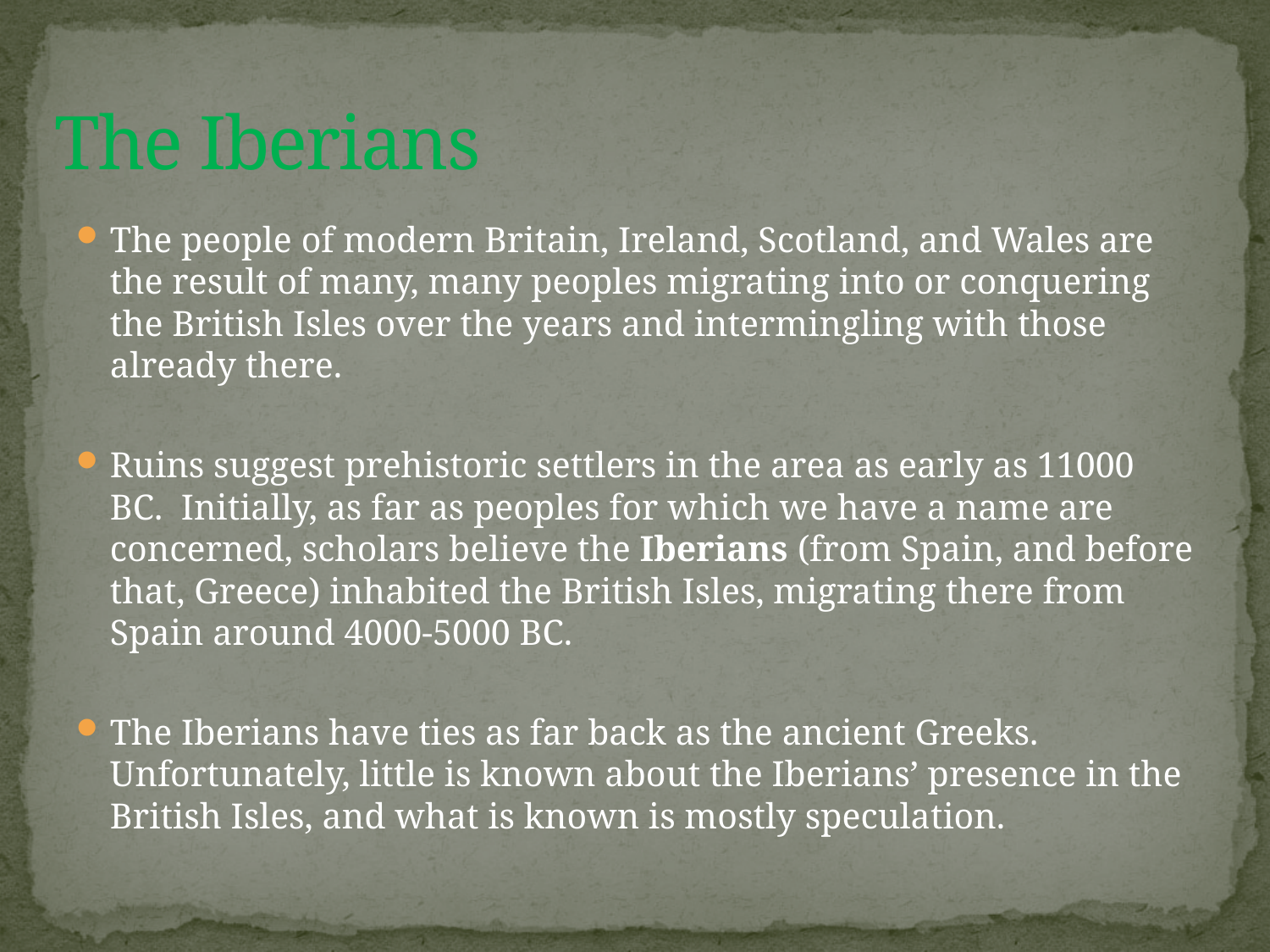

# The Iberians
The people of modern Britain, Ireland, Scotland, and Wales are the result of many, many peoples migrating into or conquering the British Isles over the years and intermingling with those already there.

Ruins suggest prehistoric settlers in the area as early as 11000 BC.  Initially, as far as peoples for which we have a name are concerned, scholars believe the Iberians (from Spain, and before that, Greece) inhabited the British Isles, migrating there from Spain around 4000-5000 BC.

The Iberians have ties as far back as the ancient Greeks.  Unfortunately, little is known about the Iberians’ presence in the British Isles, and what is known is mostly speculation.